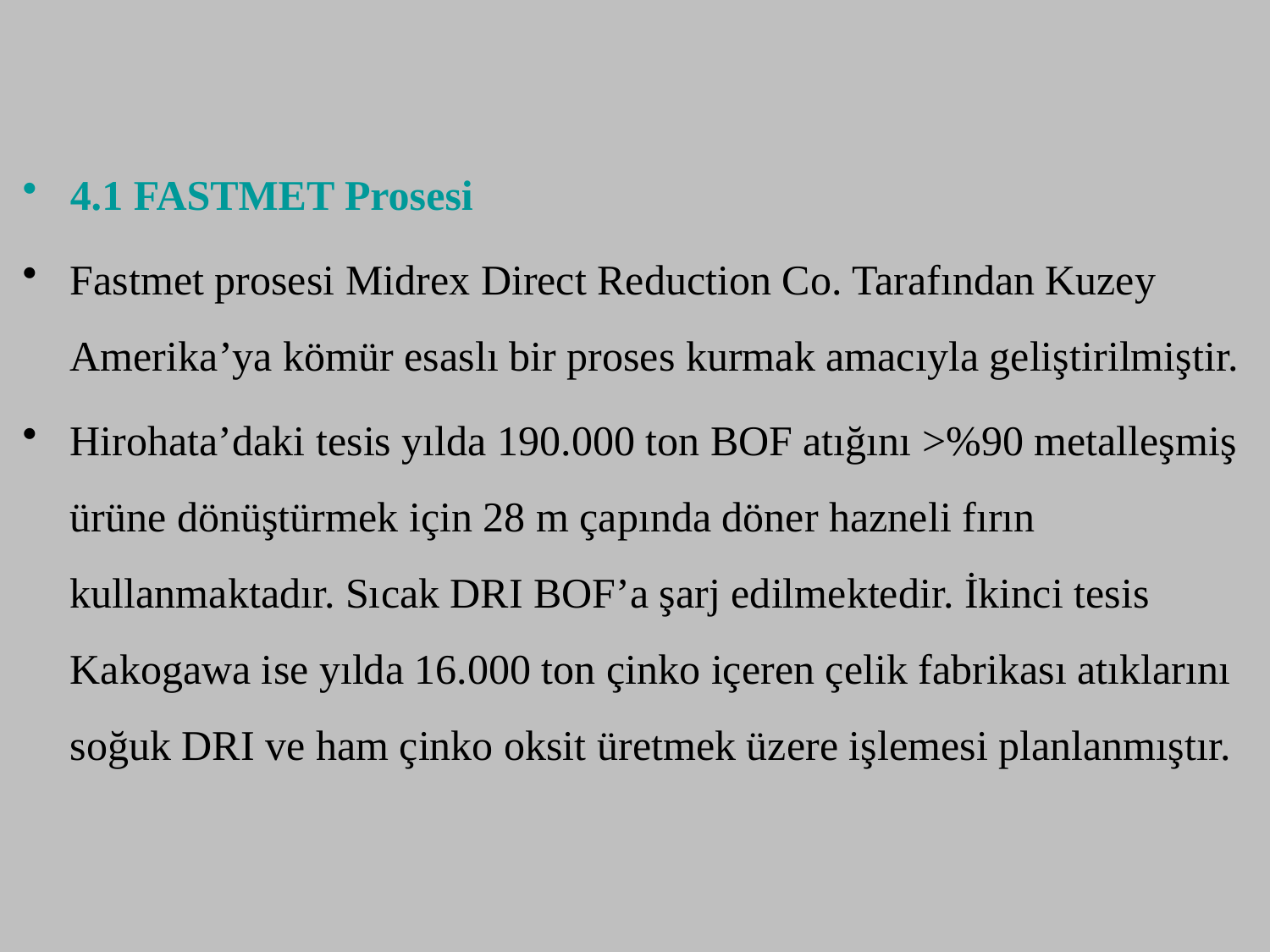

4.1 FASTMET Prosesi
Fastmet prosesi Midrex Direct Reduction Co. Tarafından Kuzey Amerika’ya kömür esaslı bir proses kurmak amacıyla geliştirilmiştir.
Hirohata’daki tesis yılda 190.000 ton BOF atığını >%90 metalleşmiş ürüne dönüştürmek için 28 m çapında döner hazneli fırın kullanmaktadır. Sıcak DRI BOF’a şarj edilmektedir. İkinci tesis Kakogawa ise yılda 16.000 ton çinko içeren çelik fabrikası atıklarını soğuk DRI ve ham çinko oksit üretmek üzere işlemesi planlanmıştır.